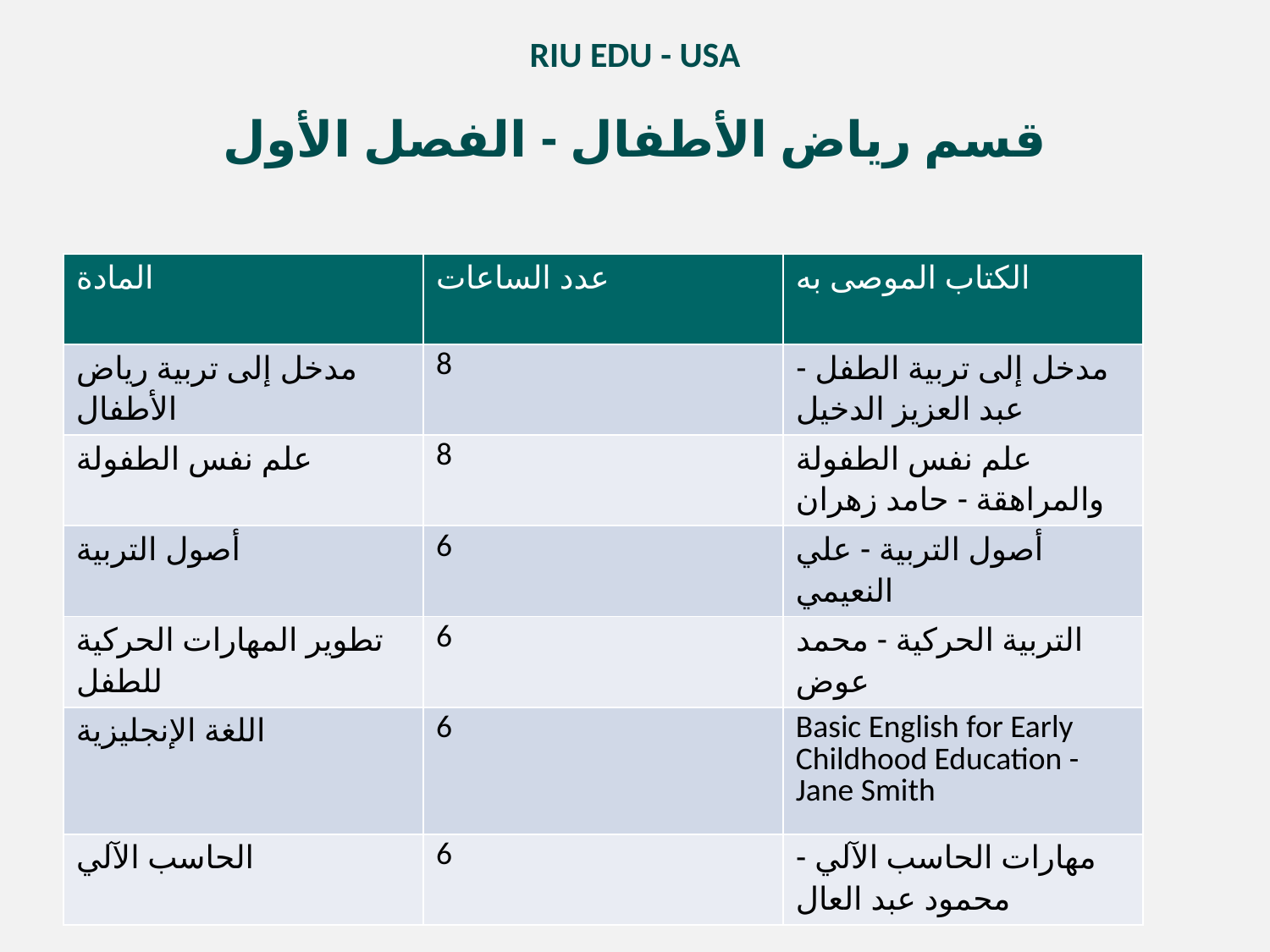

RIU EDU - USA
قسم رياض الأطفال - الفصل الأول
| المادة | عدد الساعات | الكتاب الموصى به |
| --- | --- | --- |
| مدخل إلى تربية رياض الأطفال | 8 | مدخل إلى تربية الطفل - عبد العزيز الدخيل |
| علم نفس الطفولة | 8 | علم نفس الطفولة والمراهقة - حامد زهران |
| أصول التربية | 6 | أصول التربية - علي النعيمي |
| تطوير المهارات الحركية للطفل | 6 | التربية الحركية - محمد عوض |
| اللغة الإنجليزية | 6 | Basic English for Early Childhood Education - Jane Smith |
| الحاسب الآلي | 6 | مهارات الحاسب الآلي - محمود عبد العال |